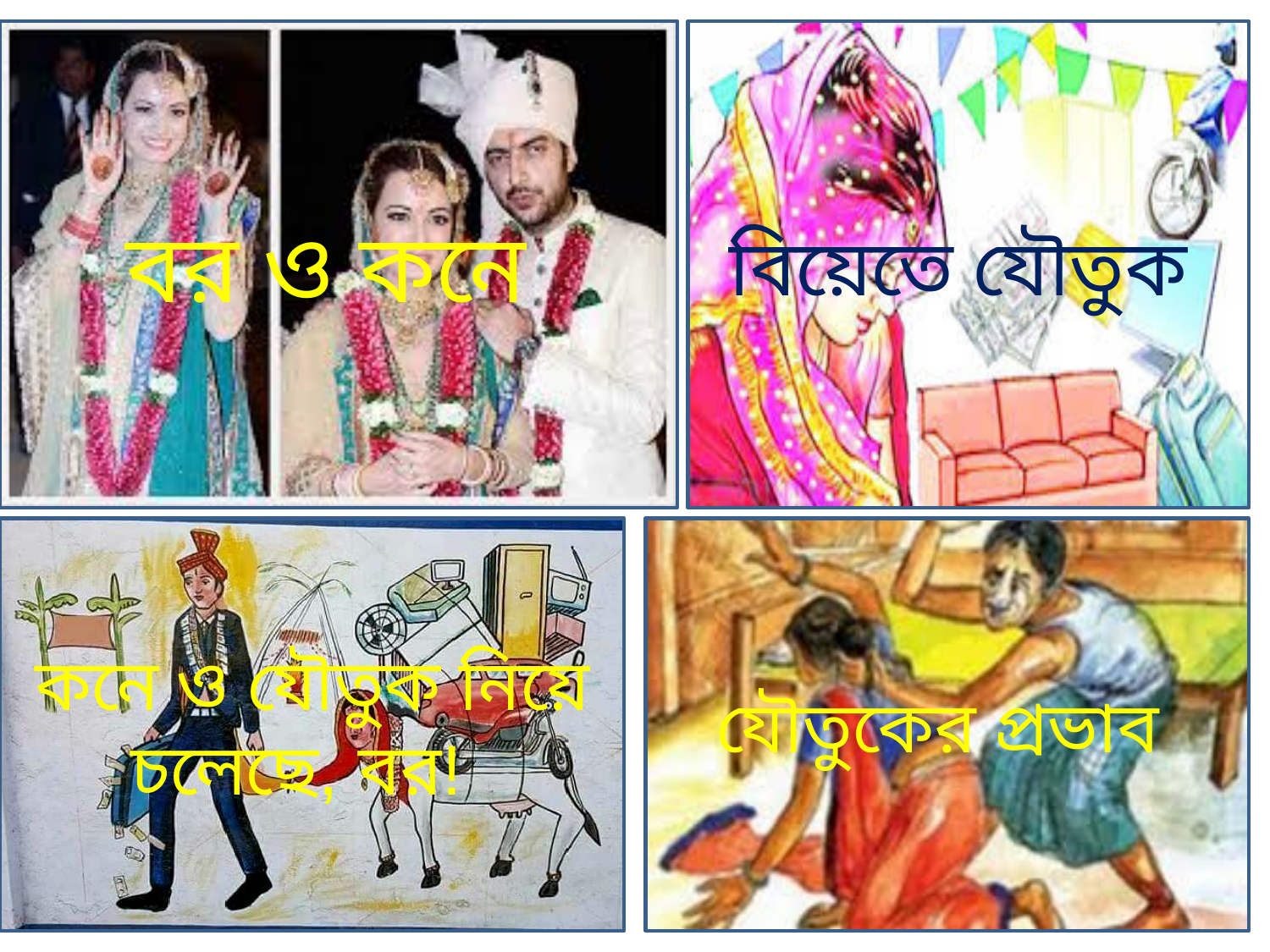

বর ও কনে
বিয়েতে যৌতুক
কনে ও যৌতুক নিয়ে চলেছে, বর!
যৌতুকের প্রভাব